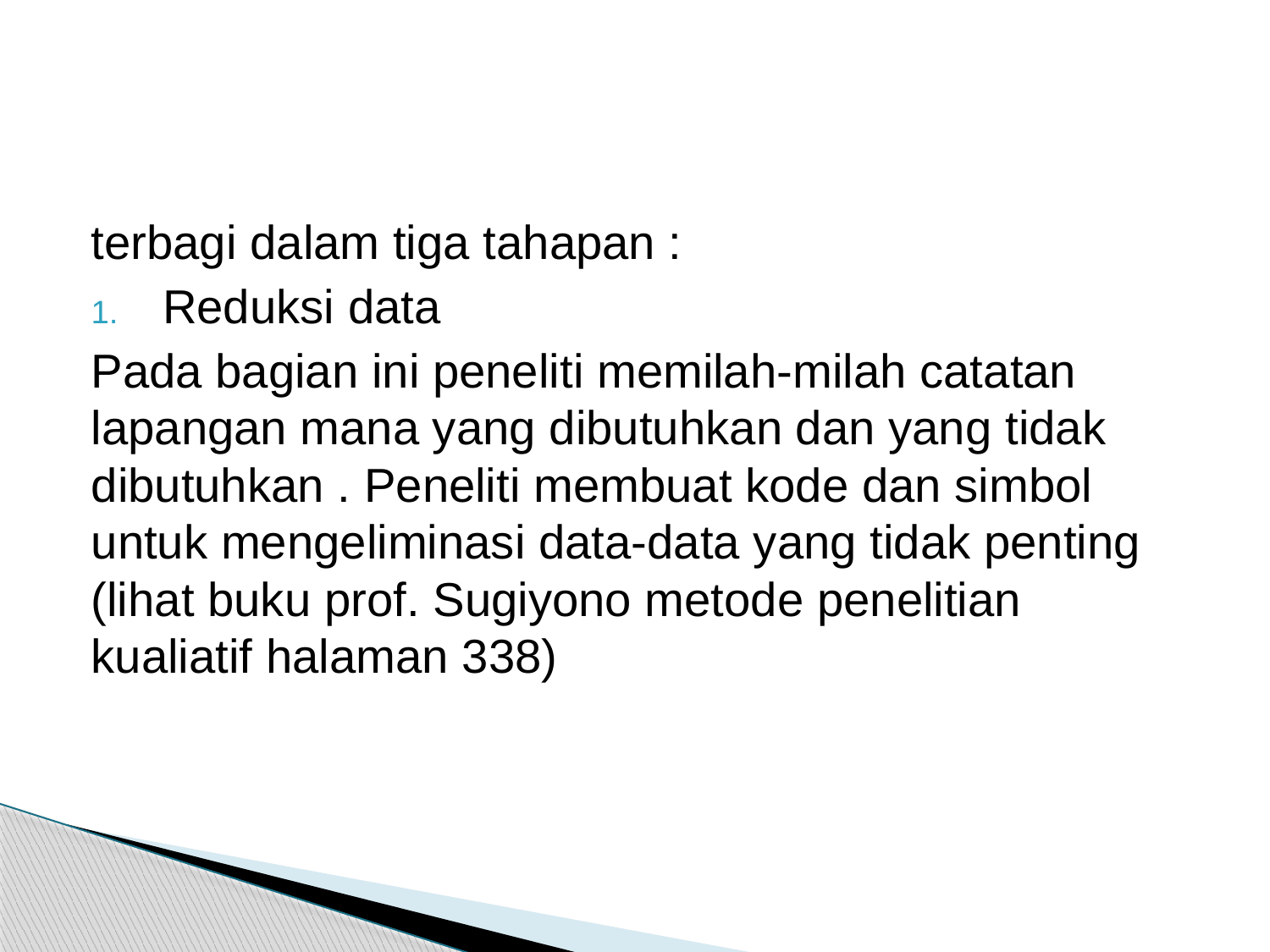

#
terbagi dalam tiga tahapan :
Reduksi data
Pada bagian ini peneliti memilah-milah catatan lapangan mana yang dibutuhkan dan yang tidak dibutuhkan . Peneliti membuat kode dan simbol untuk mengeliminasi data-data yang tidak penting (lihat buku prof. Sugiyono metode penelitian kualiatif halaman 338)